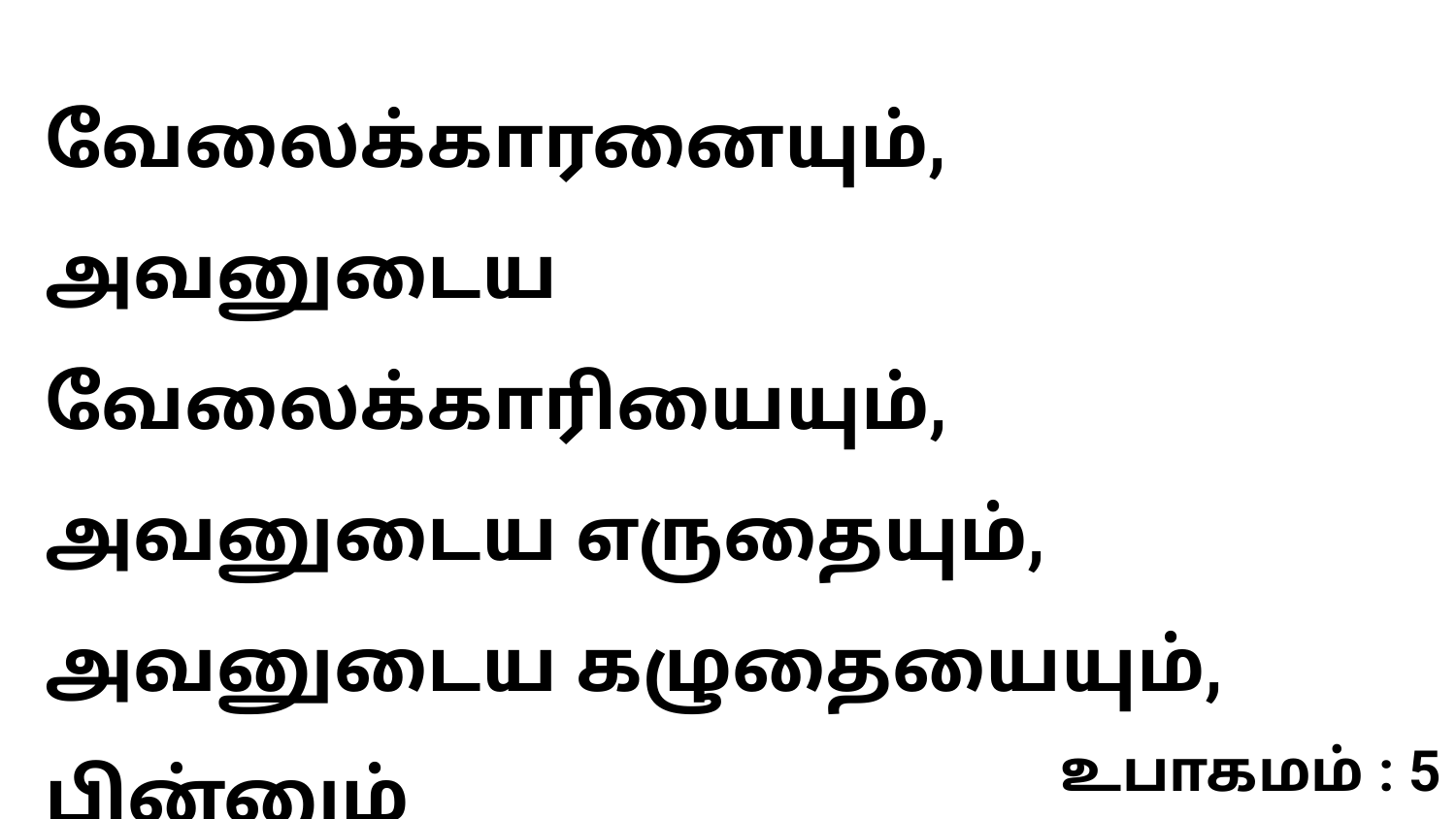

வேலைக்காரனையும், அவனுடைய வேலைக்காரியையும், அவனுடைய எருதையும், அவனுடைய கழுதையையும், பின்னும்
உபாகமம் : 5